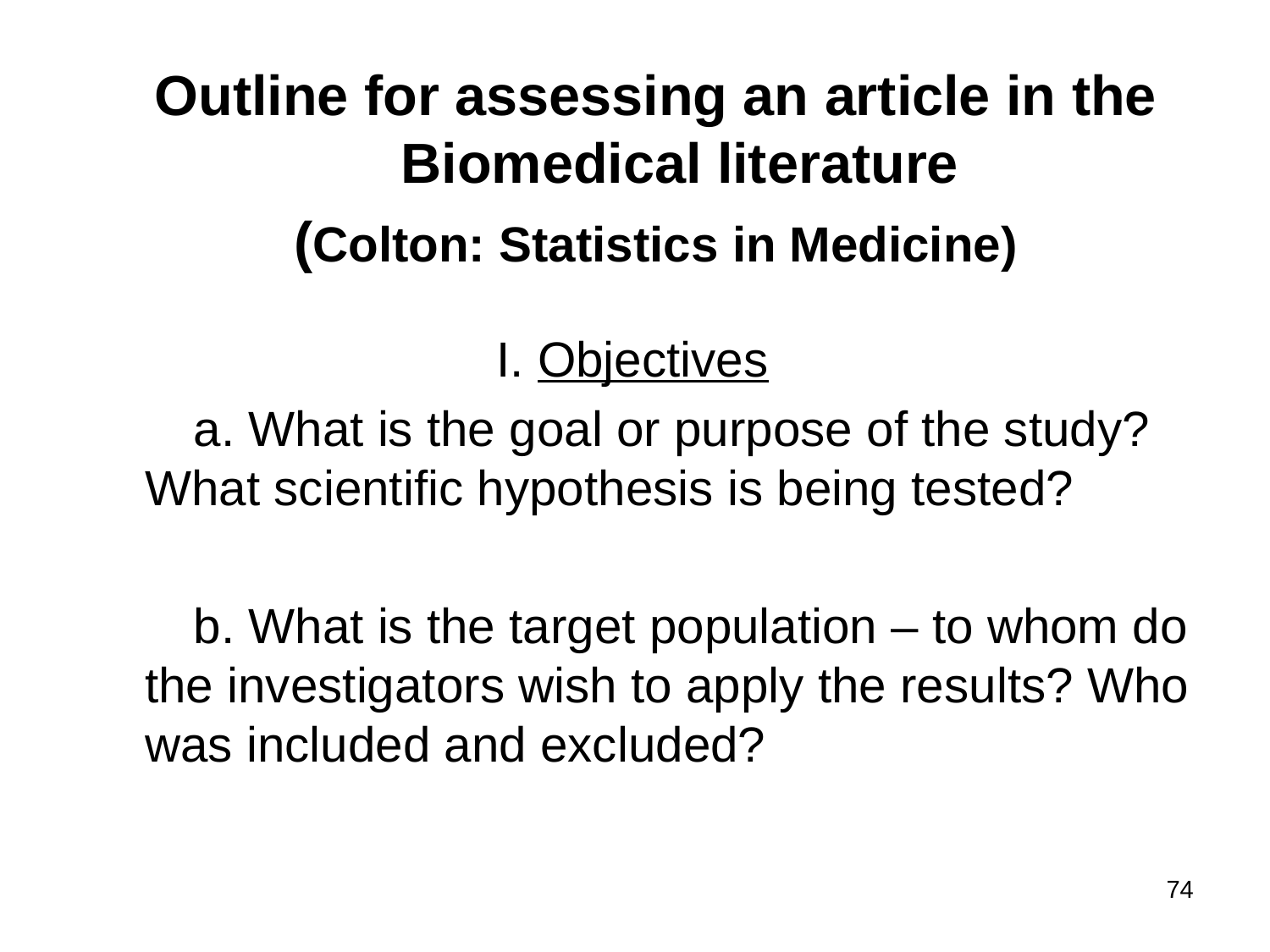

Outline for assessing an article in the Biomedical literature
(Colton: Statistics in Medicine)

                             I. Objectives
       a. What is the goal or purpose of the study?  What scientific hypothesis is being tested?

       b. What is the target population – to whom do the investigators wish to apply the results? Who was included and excluded?
74